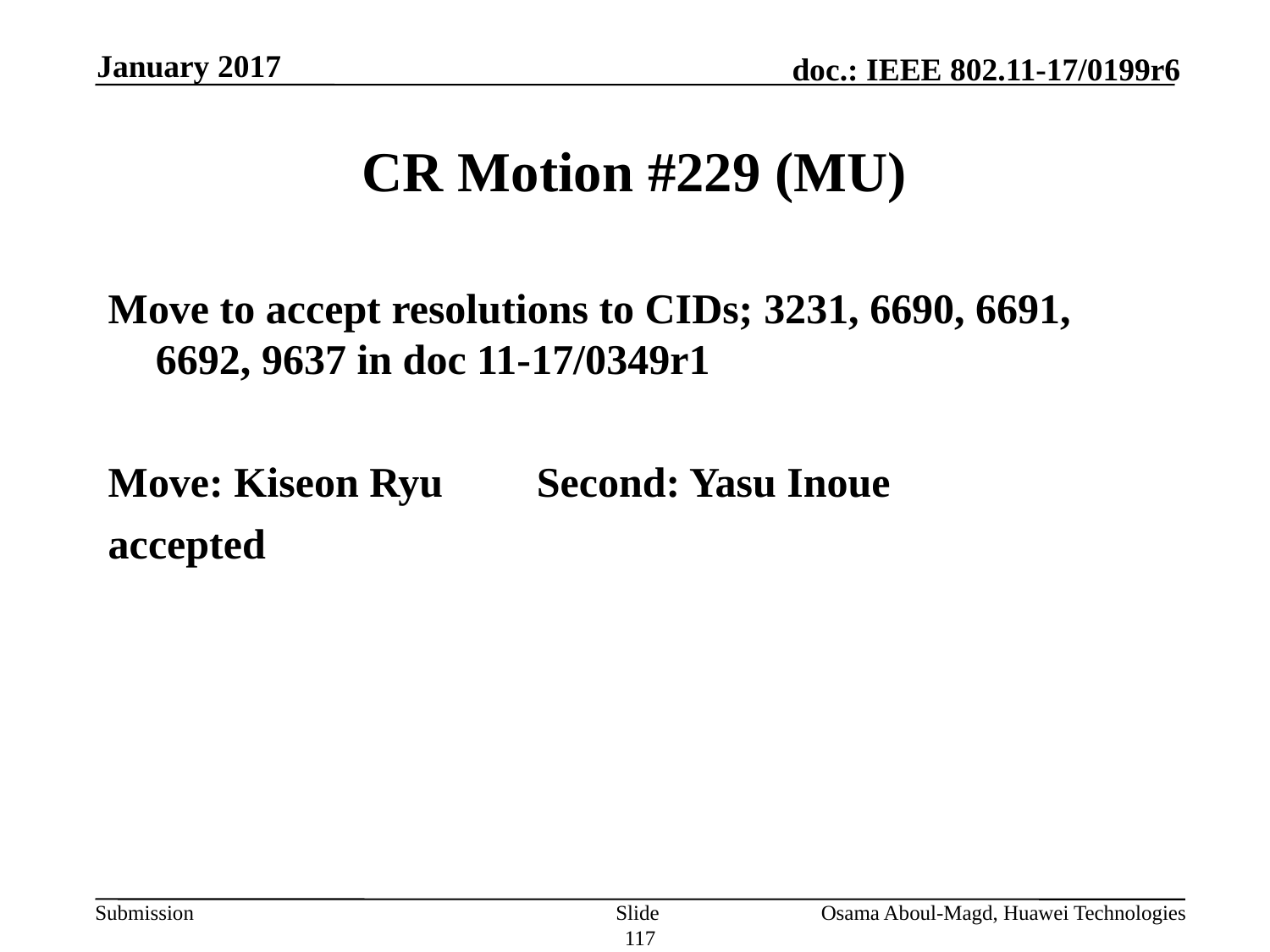

January 2017
# CR Motion #229 (MU)
Move to accept resolutions to CIDs; 3231, 6690, 6691, 6692, 9637 in doc 11-17/0349r1

Move: Kiseon Ryu 	Second: Yasu Inoue
accepted
Slide 117
Osama Aboul-Magd, Huawei Technologies